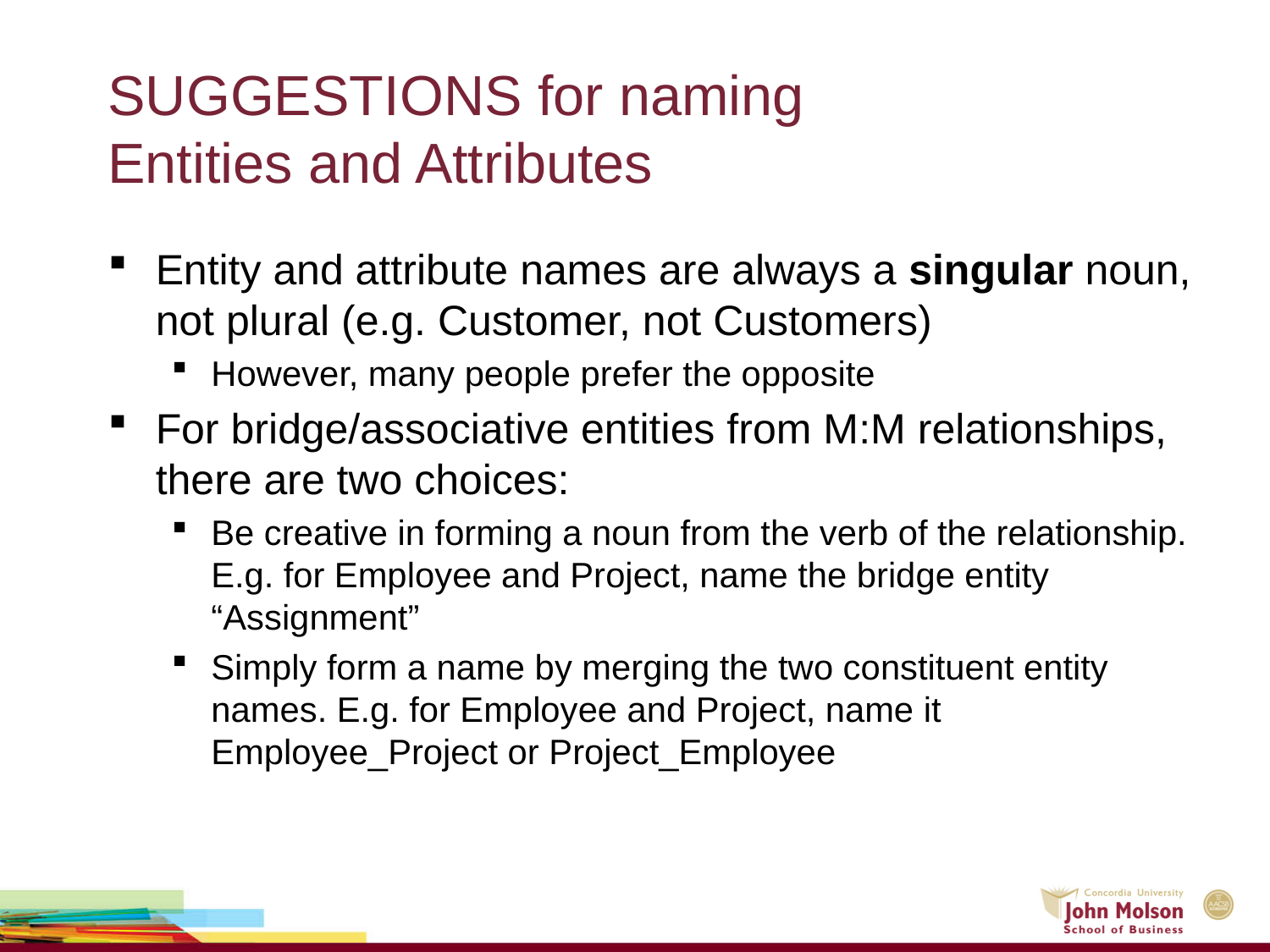

# SUGGESTIONS for naming Entities and Attributes
Entity and attribute names are always a singular noun, not plural (e.g. Customer, not Customers)
However, many people prefer the opposite
For bridge/associative entities from M:M relationships, there are two choices:
Be creative in forming a noun from the verb of the relationship. E.g. for Employee and Project, name the bridge entity “Assignment”
Simply form a name by merging the two constituent entity names. E.g. for Employee and Project, name it Employee_Project or Project_Employee